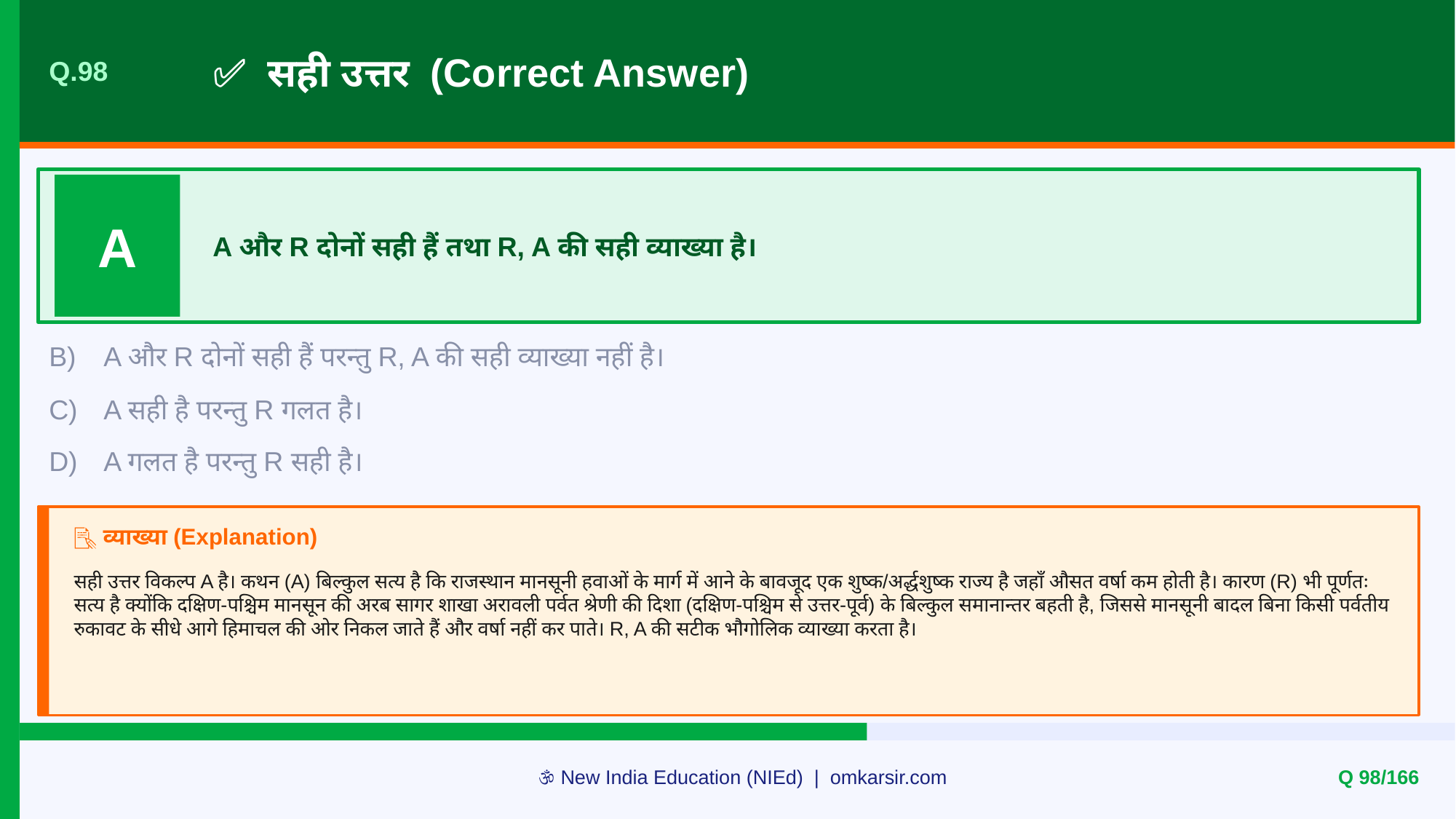

✅  सही उत्तर  (Correct Answer)
Q.98

A
A और R दोनों सही हैं तथा R, A की सही व्याख्या है।
B)
A और R दोनों सही हैं परन्तु R, A की सही व्याख्या नहीं है।
C)
A सही है परन्तु R गलत है।
D)
A गलत है परन्तु R सही है।

📝 व्याख्या (Explanation)
सही उत्तर विकल्प A है। कथन (A) बिल्कुल सत्य है कि राजस्थान मानसूनी हवाओं के मार्ग में आने के बावजूद एक शुष्क/अर्द्धशुष्क राज्य है जहाँ औसत वर्षा कम होती है। कारण (R) भी पूर्णतः सत्य है क्योंकि दक्षिण-पश्चिम मानसून की अरब सागर शाखा अरावली पर्वत श्रेणी की दिशा (दक्षिण-पश्चिम से उत्तर-पूर्व) के बिल्कुल समानान्तर बहती है, जिससे मानसूनी बादल बिना किसी पर्वतीय रुकावट के सीधे आगे हिमाचल की ओर निकल जाते हैं और वर्षा नहीं कर पाते। R, A की सटीक भौगोलिक व्याख्या करता है।

🕉️ New India Education (NIEd)  |  omkarsir.com
Q 98/166